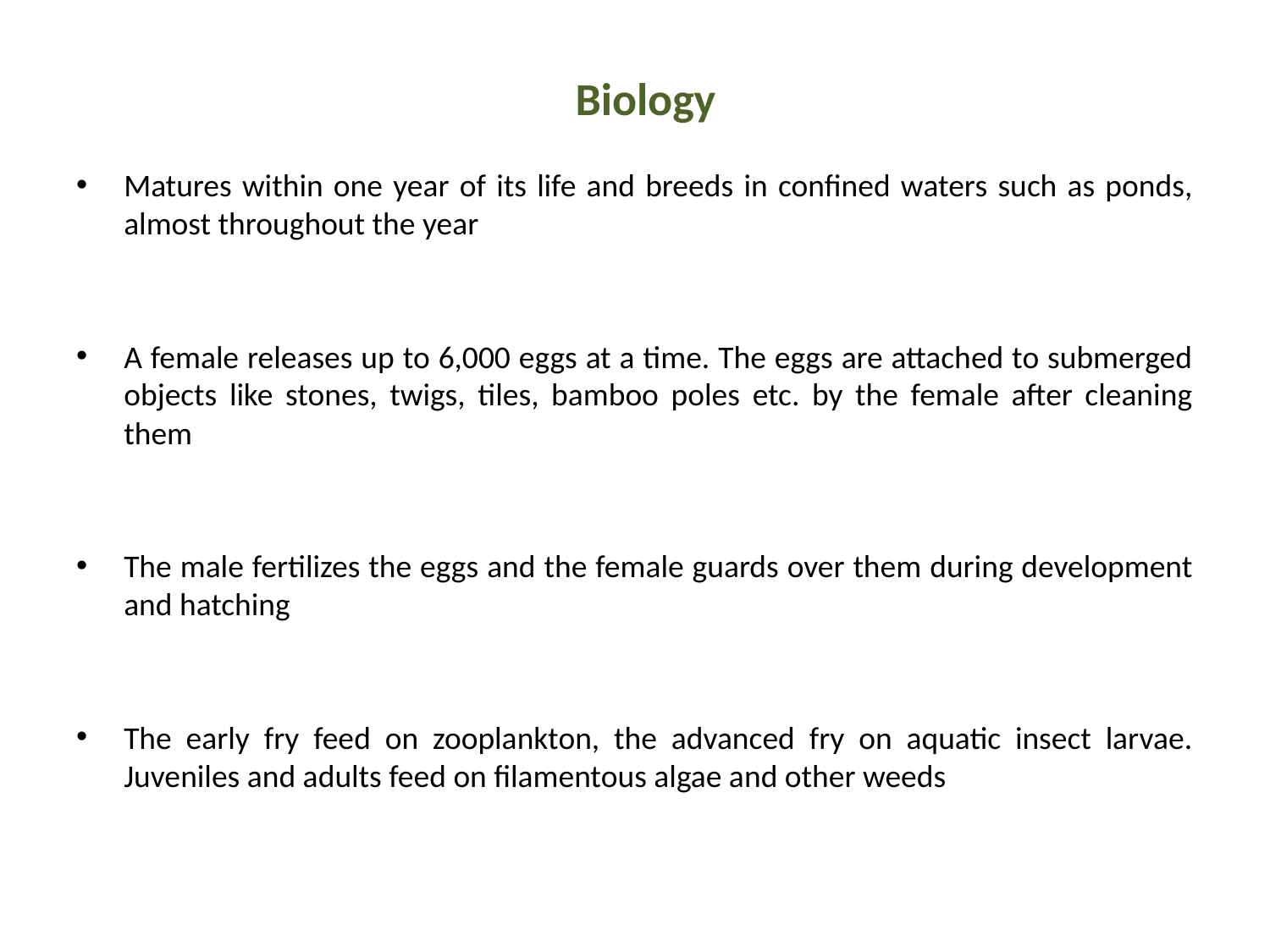

# Biology
Matures within one year of its life and breeds in confined waters such as ponds, almost throughout the year

A female releases up to 6,000 eggs at a time. The eggs are attached to submerged objects like stones, twigs, tiles, bamboo poles etc. by the female after cleaning them

The male fertilizes the eggs and the female guards over them during development and hatching

The early fry feed on zooplankton, the advanced fry on aquatic insect larvae. Juveniles and adults feed on filamentous algae and other weeds